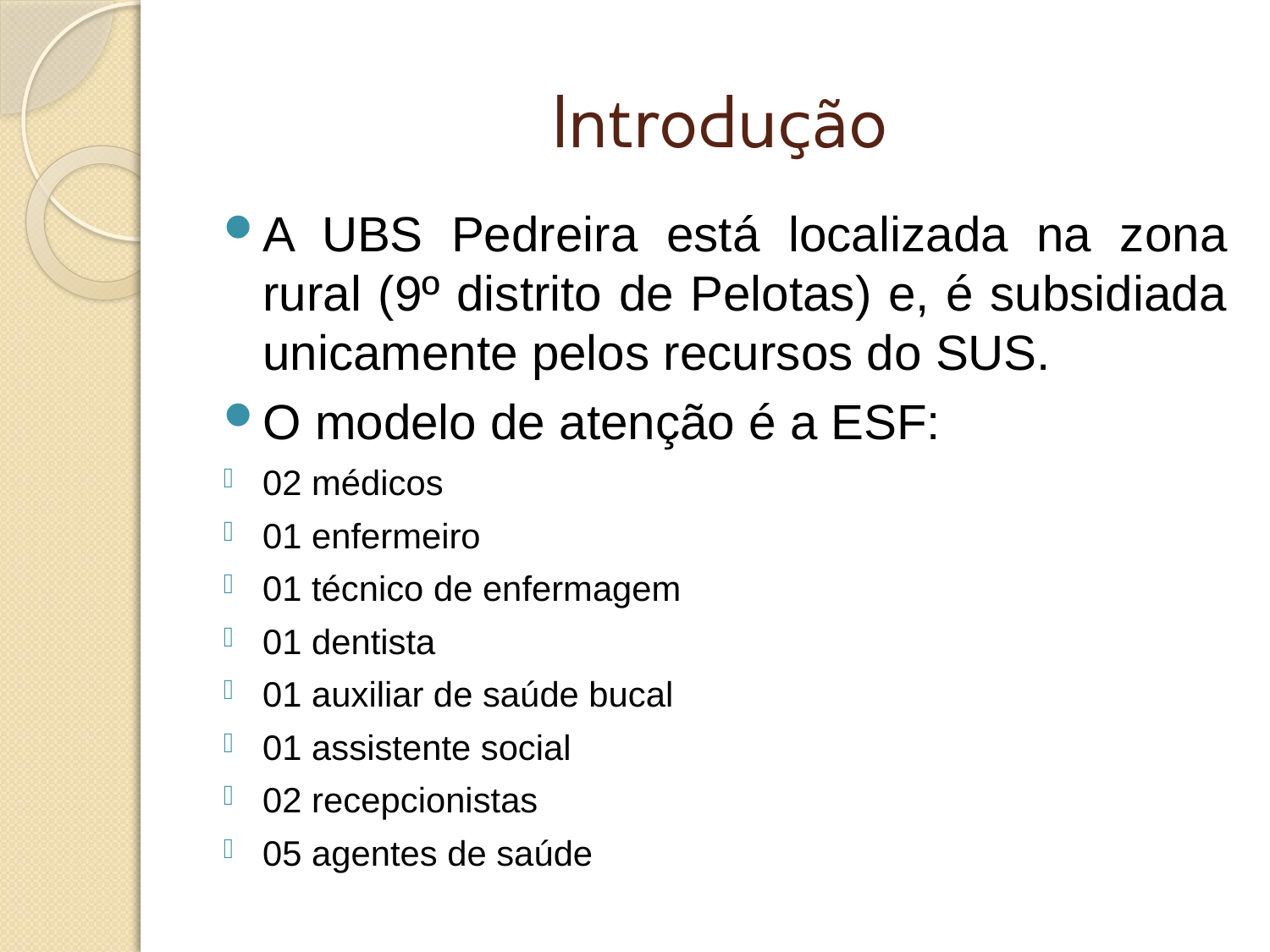

# Introdução

A UBS Pedreira está localizada na zona rural (9º distrito de Pelotas) e, é subsidiada unicamente pelos recursos do SUS.
O modelo de atenção é a ESF:
02 médicos
01 enfermeiro
01 técnico de enfermagem
01 dentista
01 auxiliar de saúde bucal
01 assistente social
02 recepcionistas
05 agentes de saúde